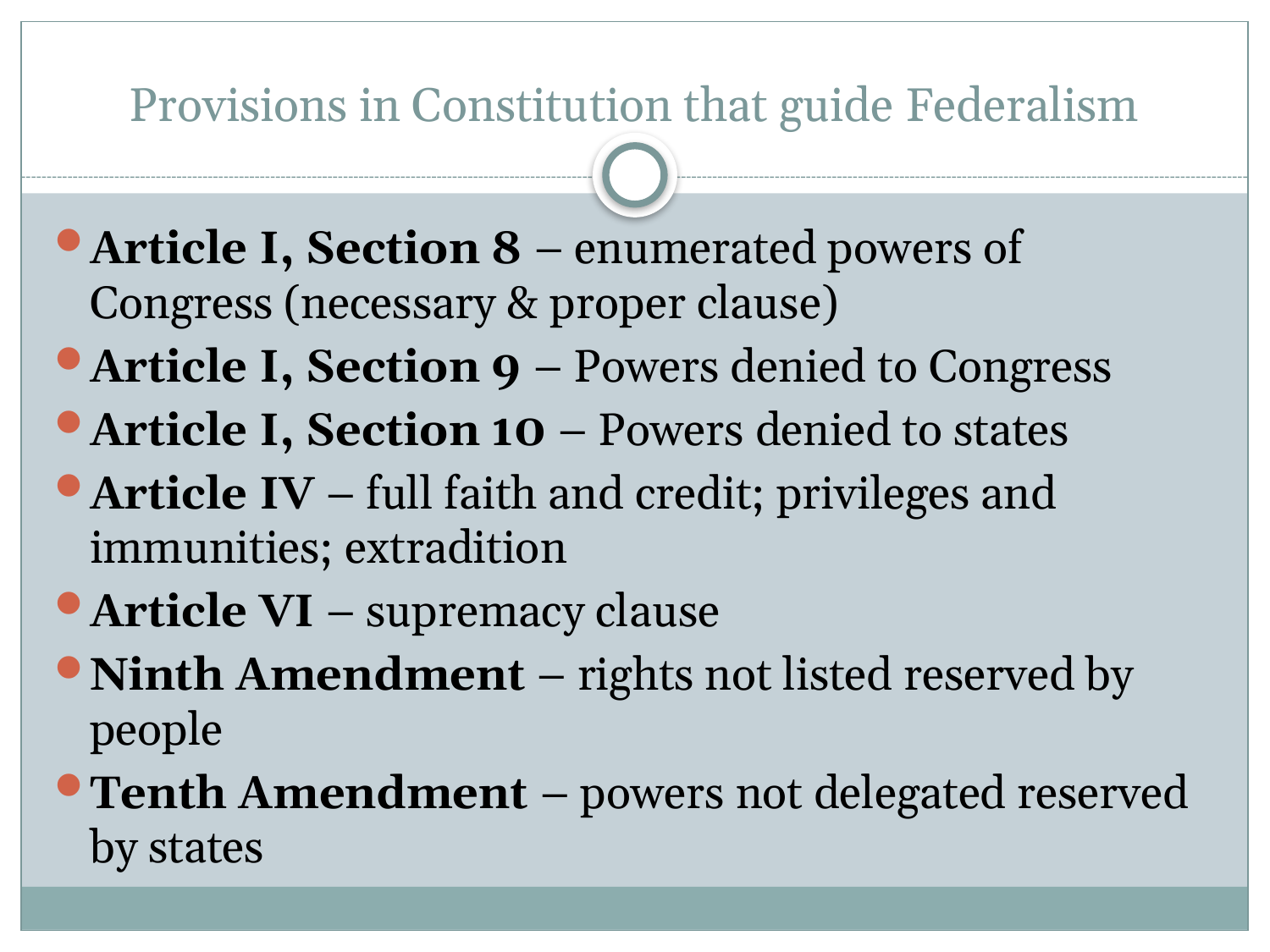

# Provisions in Constitution that guide Federalism
Article I, Section 8 – enumerated powers of Congress (necessary & proper clause)
Article I, Section 9 – Powers denied to Congress
Article I, Section 10 – Powers denied to states
Article IV – full faith and credit; privileges and immunities; extradition
Article VI – supremacy clause
Ninth Amendment – rights not listed reserved by people
Tenth Amendment – powers not delegated reserved by states